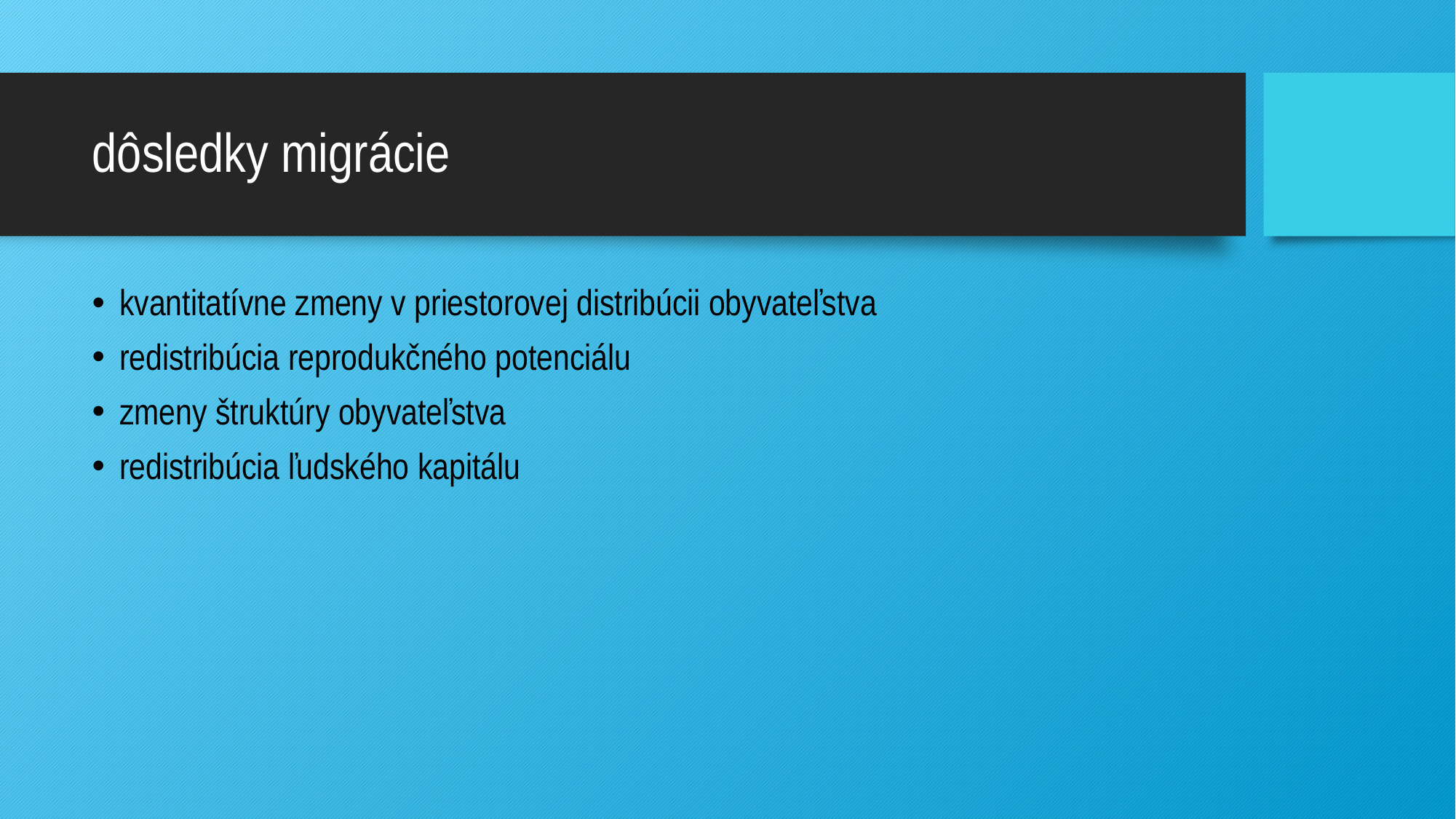

# dôsledky migrácie
kvantitatívne zmeny v priestorovej distribúcii obyvateľstva
redistribúcia reprodukčného potenciálu
zmeny štruktúry obyvateľstva
redistribúcia ľudského kapitálu